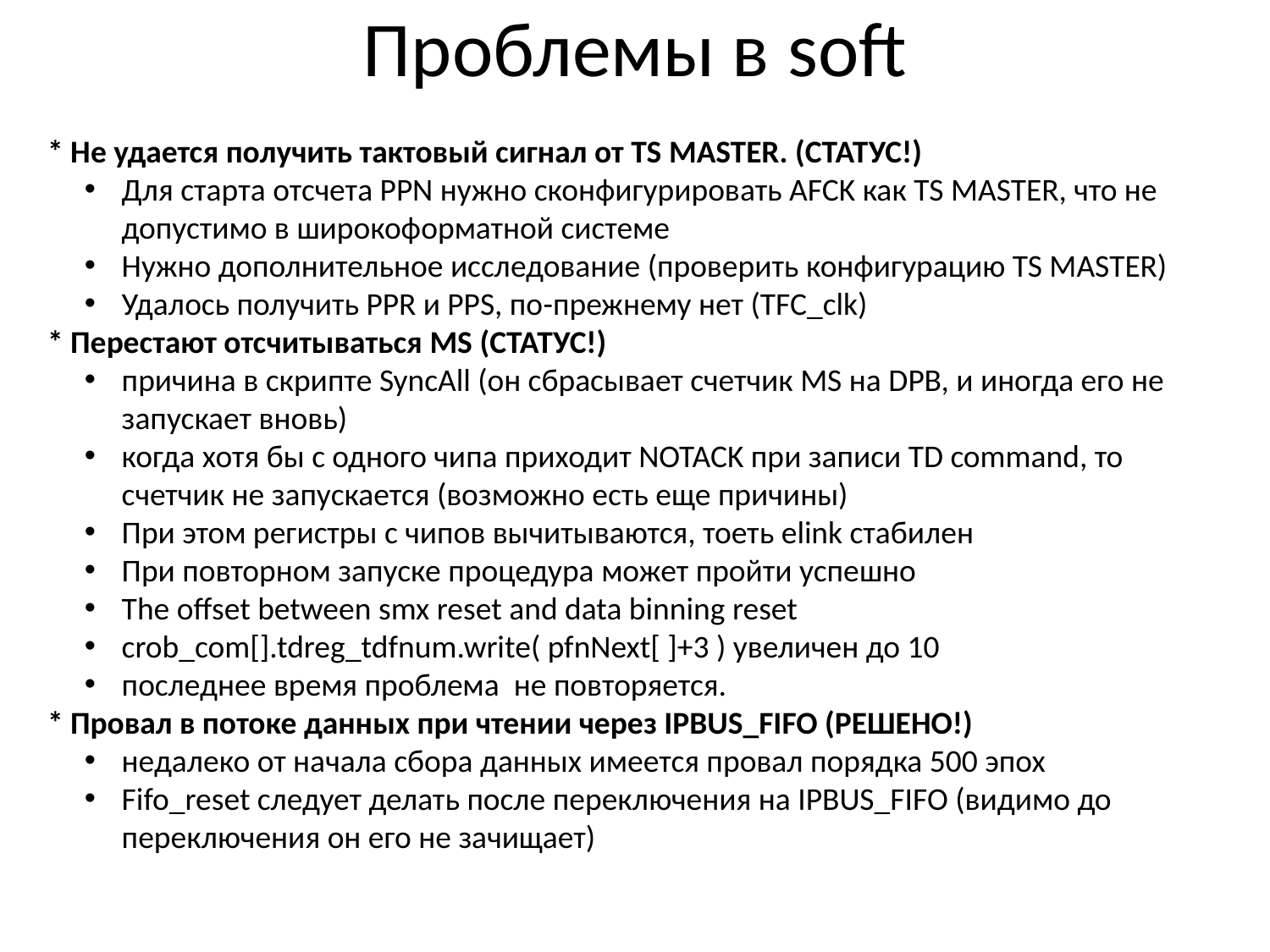

# Проблемы в soft
* Не удается получить тактовый сигнал от TS MASTER. (СТАТУС!)
Для старта отсчета PPN нужно сконфигурировать AFCK как TS MASTER, что не допустимо в широкоформатной системе
Нужно дополнительное исследование (проверить конфигурацию TS MASTER)
Удалось получить PPR и PPS, по-прежнему нет (TFC_clk)
* Перестают отсчитываться MS (СТАТУС!)
причина в скрипте SyncAll (он сбрасывает счетчик MS на DPB, и иногда его не запускает вновь)
когда хотя бы с одного чипа приходит NOTACK при записи TD command, то счетчик не запускается (возможно есть еще причины)
При этом регистры с чипов вычитываются, тоеть elink стабилен
При повторном запуске процедура может пройти успешно
The offset between smx reset and data binning reset
crob_com[].tdreg_tdfnum.write( pfnNext[ ]+3 ) увеличен до 10
последнее время проблема  не повторяется.
* Провал в потоке данных при чтении через IPBUS_FIFO (РЕШЕНО!)
недалеко от начала сбора данных имеется провал порядка 500 эпох
Fifo_reset следует делать после переключения на IPBUS_FIFO (видимо до переключения он его не зачищает)